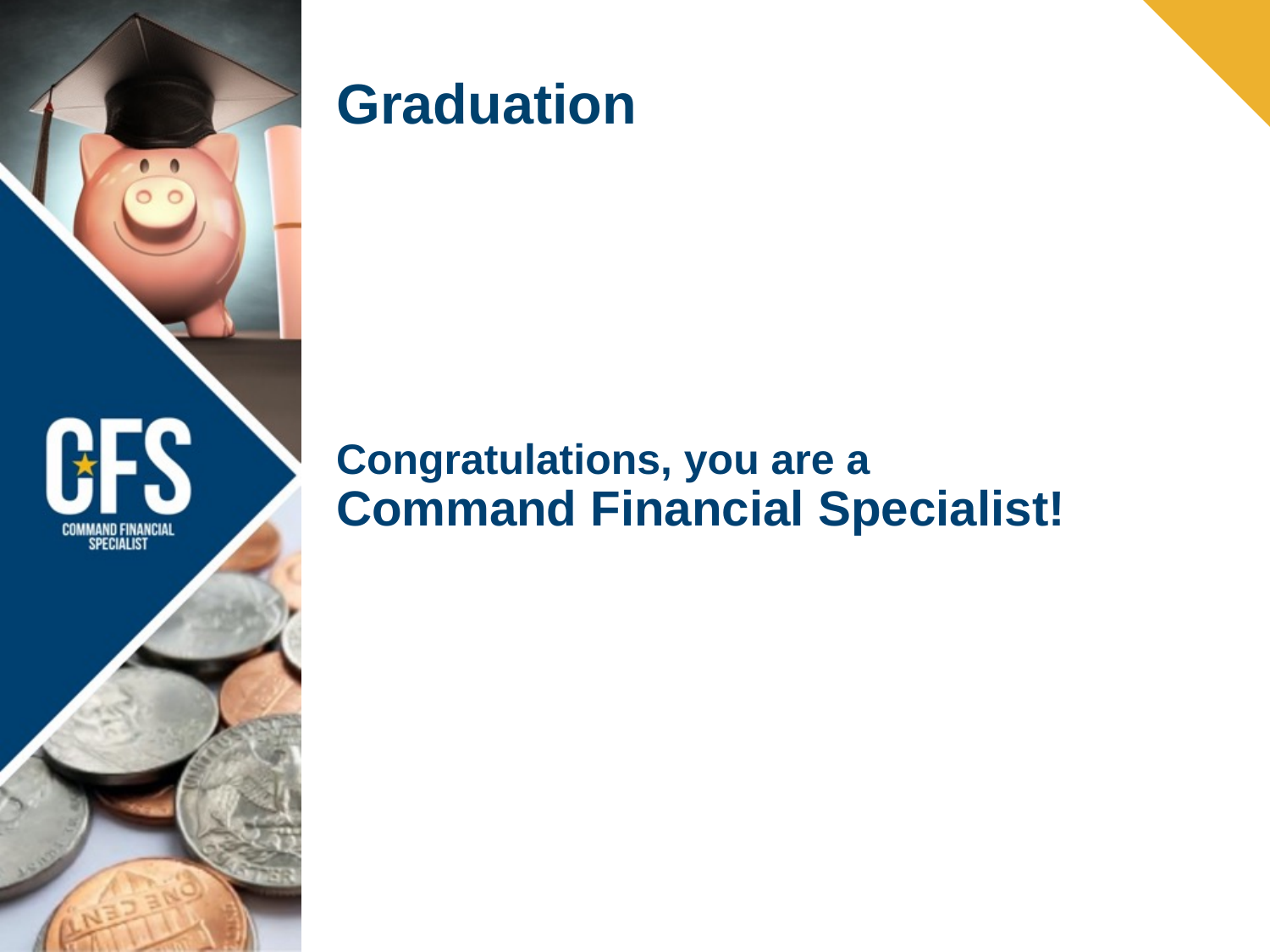

Graduation
Congratulations, you are a
Command Financial Specialist!